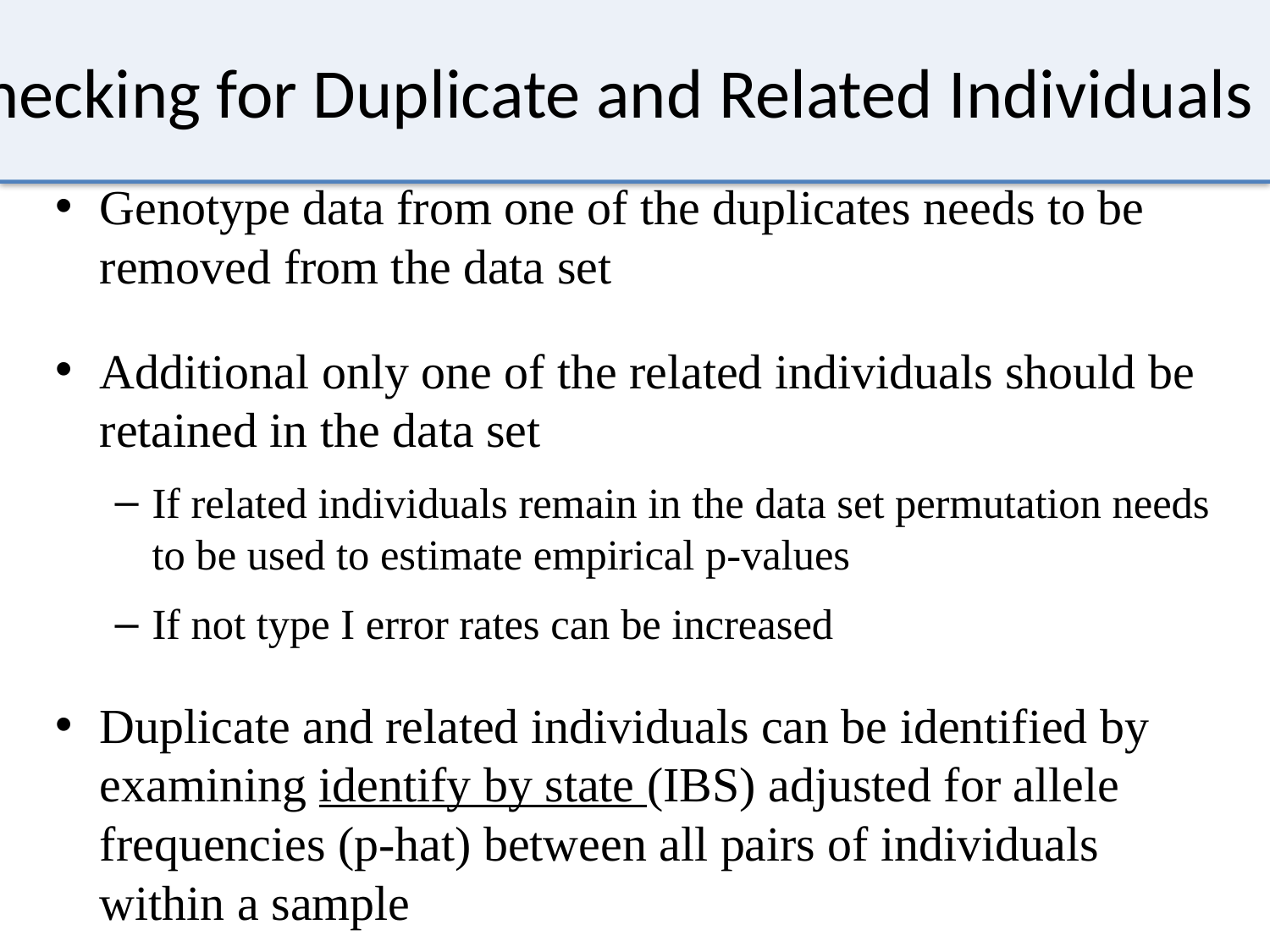

# Checking for Duplicate and Related Individuals
Genotype data from one of the duplicates needs to be removed from the data set
Additional only one of the related individuals should be retained in the data set
If related individuals remain in the data set permutation needs to be used to estimate empirical p-values
If not type I error rates can be increased
Duplicate and related individuals can be identified by examining identify by state (IBS) adjusted for allele frequencies (p-hat) between all pairs of individuals within a sample